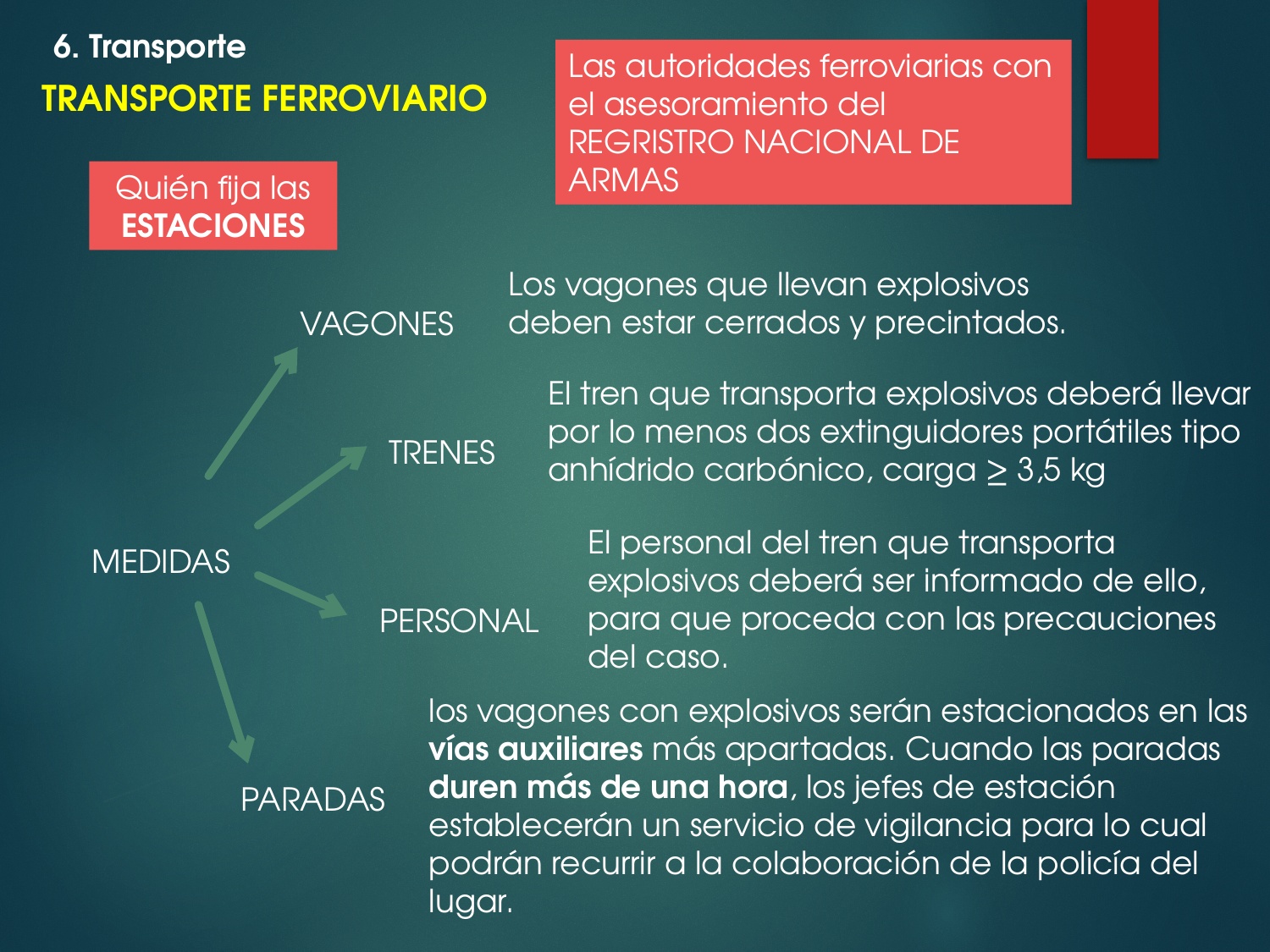

6. Transporte
Las autoridades ferroviarias con el asesoramiento del REGRISTRO NACIONAL DE ARMAS
TRANSPORTE FERROVIARIO
Quién fija las ESTACIONES
Los vagones que llevan explosivos deben estar cerrados y precintados.
VAGONES
El tren que transporta explosivos deberá llevar por lo menos dos extinguidores portátiles tipo anhídrido carbónico, carga ≥ 3,5 kg
TRENES
El personal del tren que transporta explosivos deberá ser informado de ello, para que proceda con las precauciones del caso.
MEDIDAS
PERSONAL
los vagones con explosivos serán estacionados en las vías auxiliares más apartadas. Cuando las paradas duren más de una hora, los jefes de estación establecerán un servicio de vigilancia para lo cual podrán recurrir a la colaboración de la policía del lugar.
PARADAS